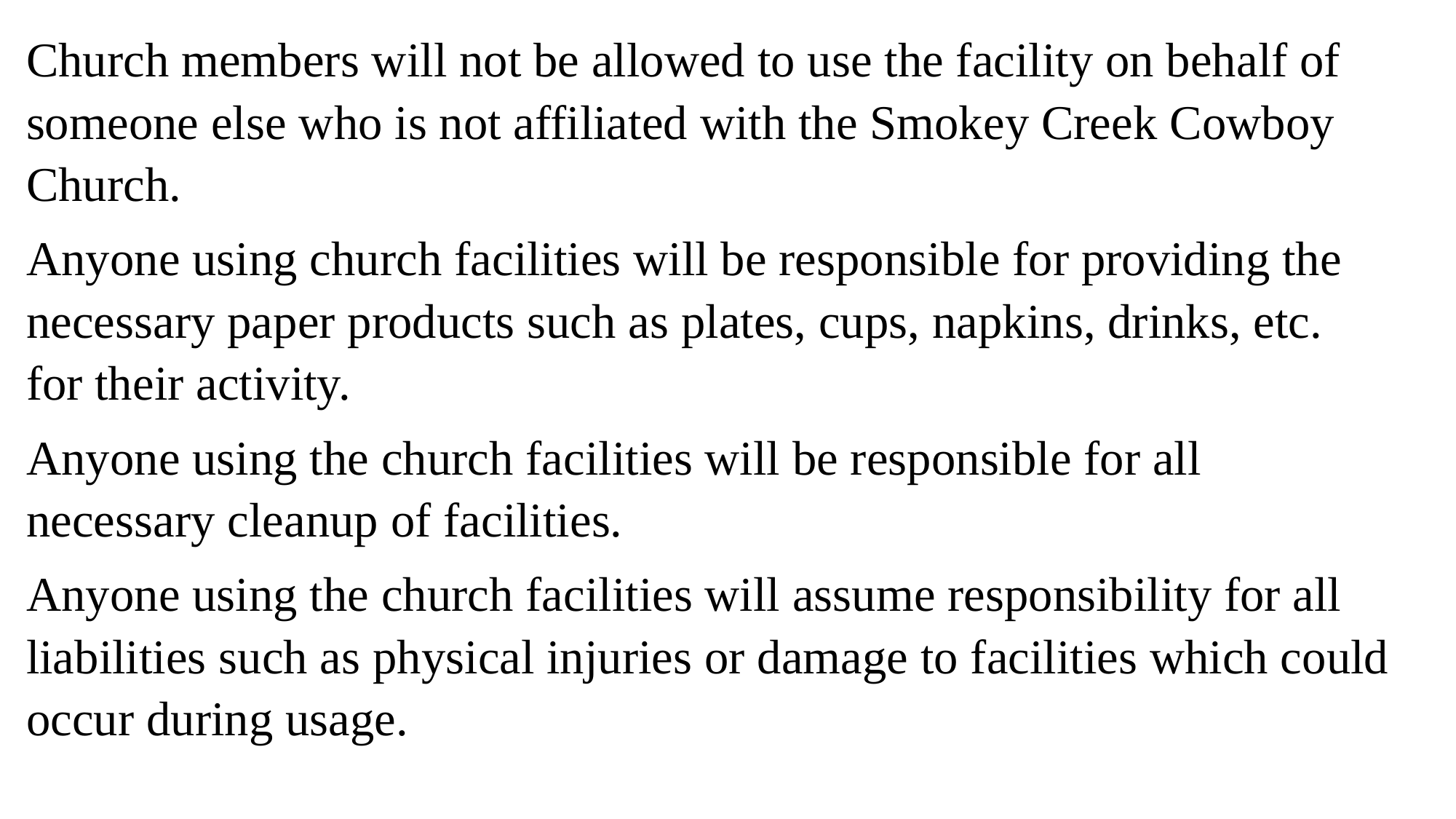

Church members will not be allowed to use the facility on behalf of someone else who is not affiliated with the Smokey Creek Cowboy Church.
Anyone using church facilities will be responsible for providing the necessary paper products such as plates, cups, napkins, drinks, etc. for their activity.
Anyone using the church facilities will be responsible for all necessary cleanup of facilities.
Anyone using the church facilities will assume responsibility for all liabilities such as physical injuries or damage to facilities which could occur during usage.